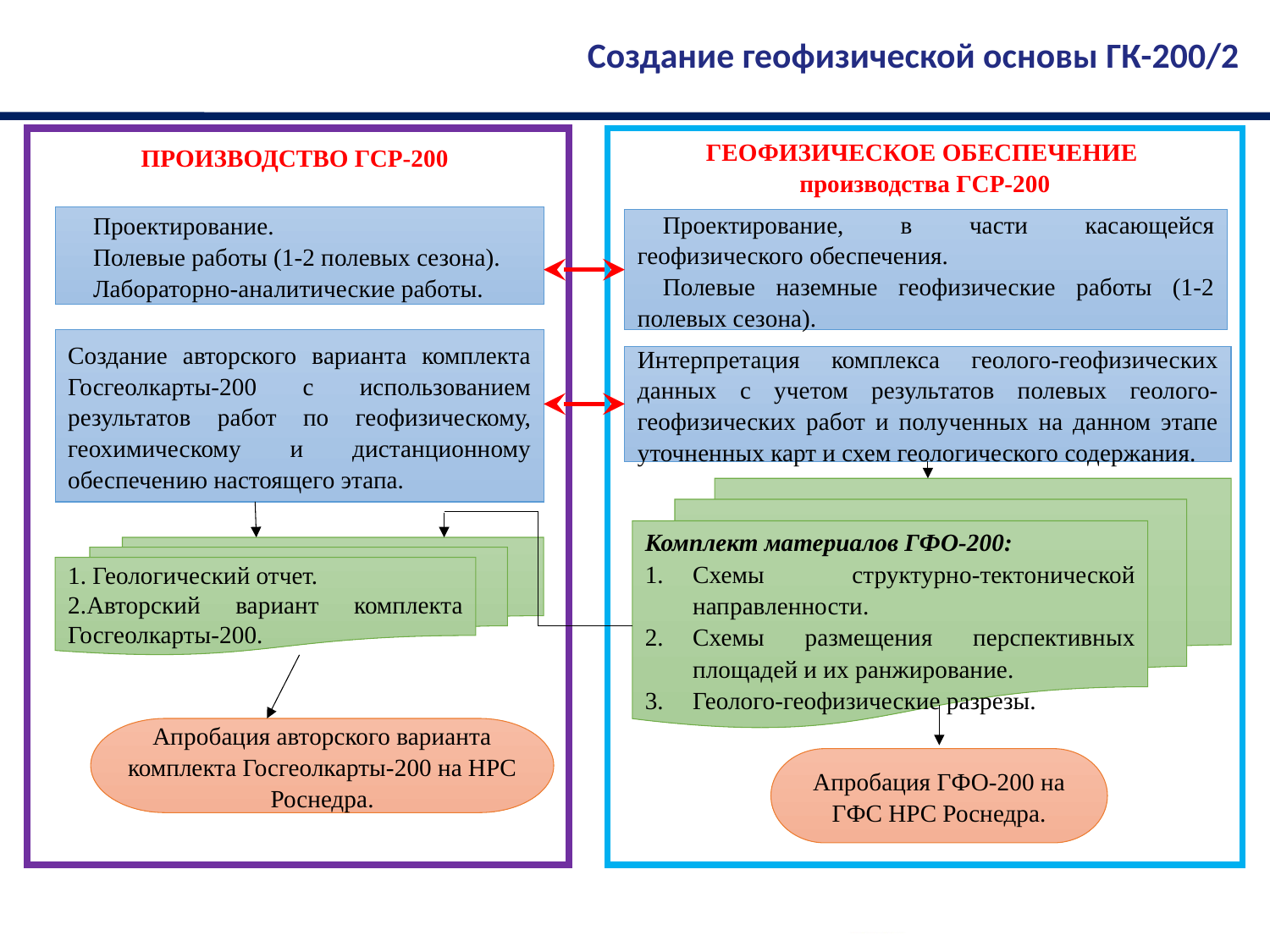

Создание геофизической основы ГК-200/2

Геофизическое обеспечение
производства ГСР-200
Производство ГСР-200

Проектирование.
Полевые работы (1-2 полевых сезона).
Лабораторно-аналитические работы.
Проектирование, в части касающейся геофизического обеспечения.
Полевые наземные геофизические работы (1-2 полевых сезона).
Создание авторского варианта комплекта Госгеолкарты-200 с использованием результатов работ по геофизическому, геохимическому и дистанционному обеспечению настоящего этапа.
Интерпретация комплекса геолого-геофизических данных с учетом результатов полевых геолого-геофизических работ и полученных на данном этапе уточненных карт и схем геологического содержания.
Комплект материалов ГФО-200:
Схемы структурно-тектонической направленности.
Схемы размещения перспективных площадей и их ранжирование.
Геолого-геофизические разрезы.
1. Геологический отчет.
2.Авторский вариант комплекта Госгеолкарты-200.
Апробация авторского варианта комплекта Госгеолкарты-200 на НРС Роснедра.
Апробация ГФО-200 на ГФС НРС Роснедра.